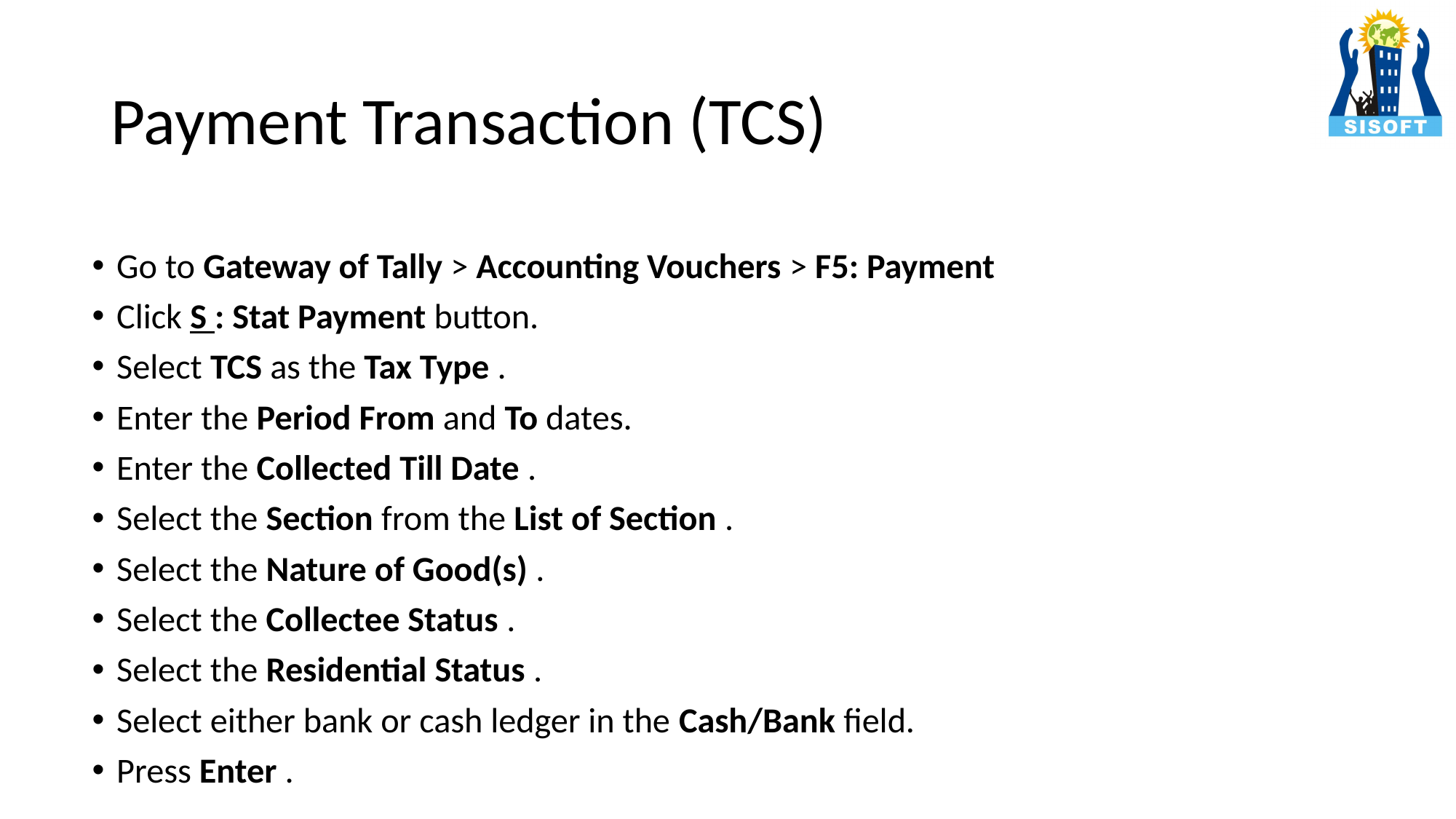

# Payment Transaction (TCS)
Go to Gateway of Tally > Accounting Vouchers > F5: Payment
Click S : Stat Payment button.
Select TCS as the Tax Type .
Enter the Period From and To dates.
Enter the Collected Till Date .
Select the Section from the List of Section .
Select the Nature of Good(s) .
Select the Collectee Status .
Select the Residential Status .
Select either bank or cash ledger in the Cash/Bank field.
Press Enter .